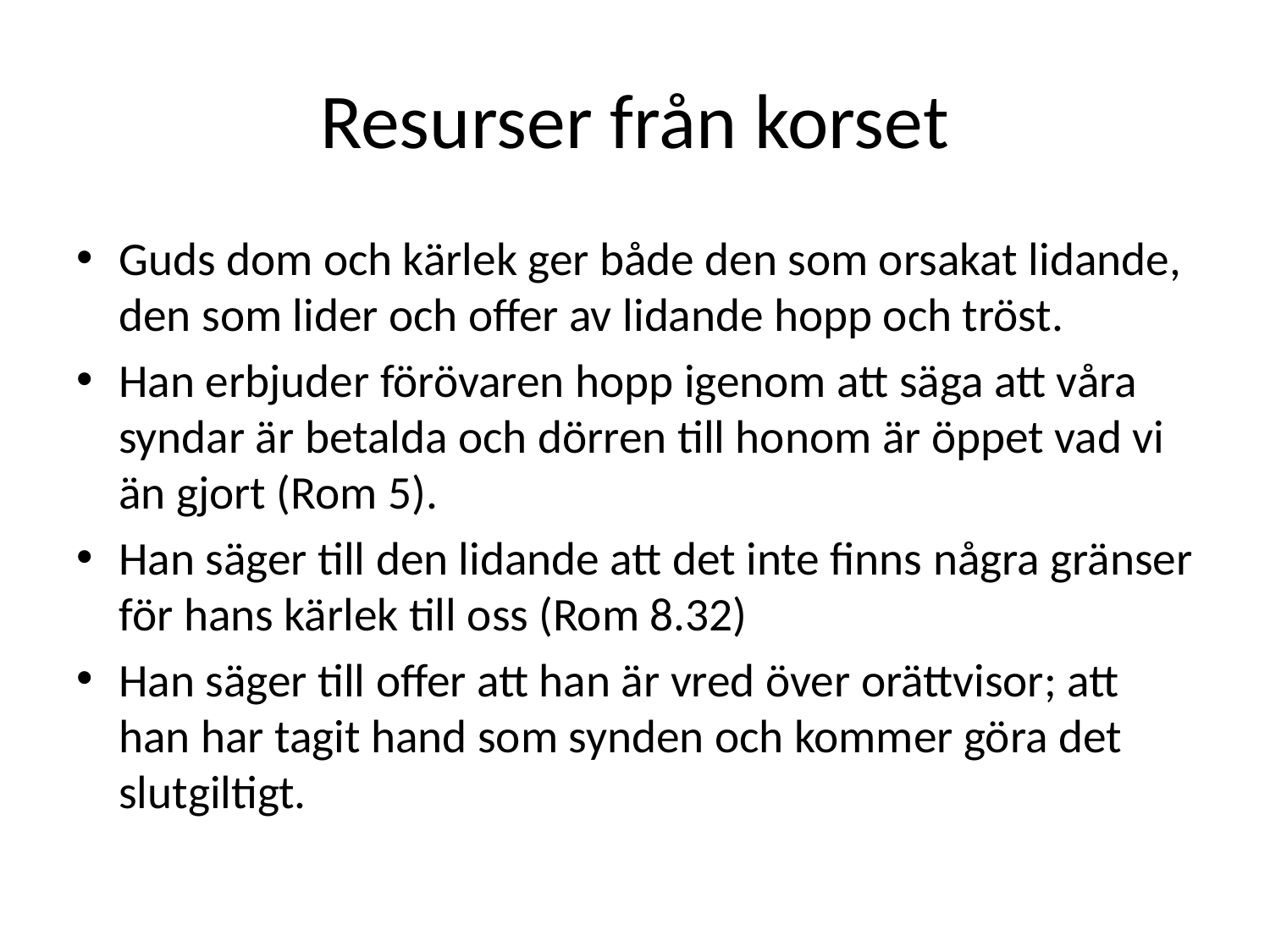

# Resurser från korset
Guds dom och kärlek ger både den som orsakat lidande, den som lider och offer av lidande hopp och tröst.
Han erbjuder förövaren hopp igenom att säga att våra syndar är betalda och dörren till honom är öppet vad vi än gjort (Rom 5).
Han säger till den lidande att det inte finns några gränser för hans kärlek till oss (Rom 8.32)
Han säger till offer att han är vred över orättvisor; att han har tagit hand som synden och kommer göra det slutgiltigt.